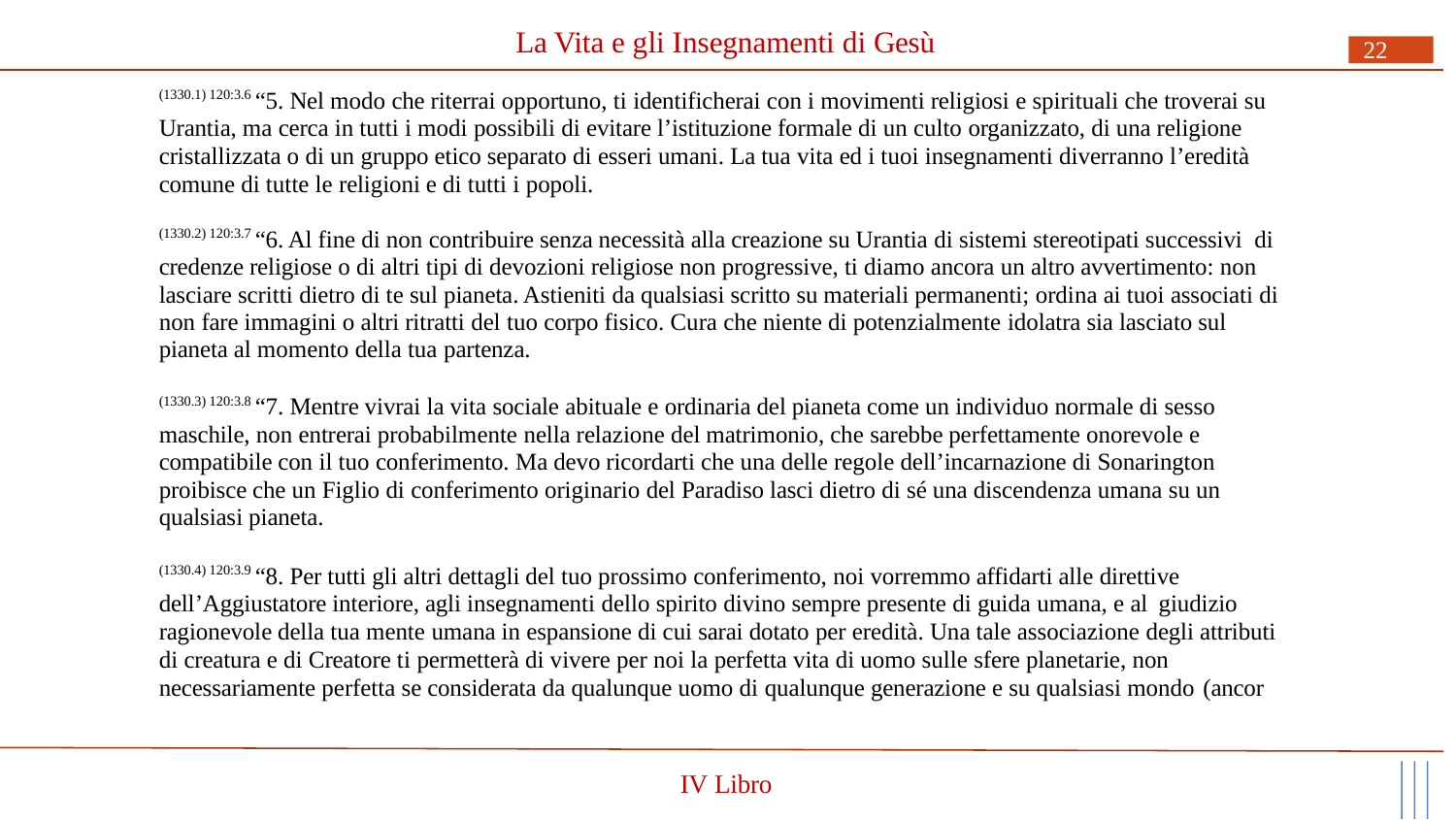

# La Vita e gli Insegnamenti di Gesù
22

(1330.1) 120:3.6 “5. Nel modo che riterrai opportuno, ti identificherai con i movimenti religiosi e spirituali che troverai su  Urantia, ma cerca in tutti i modi possibili di evitare l’istituzione formale di un culto organizzato, di una religione  cristallizzata o di un gruppo etico separato di esseri umani. La tua vita ed i tuoi insegnamenti diverranno l’eredità  comune di tutte le religioni e di tutti i popoli.

(1330.2) 120:3.7 “6. Al fine di non contribuire senza necessità alla creazione su Urantia di sistemi stereotipati successivi  di credenze religiose o di altri tipi di devozioni religiose non progressive, ti diamo ancora un altro avvertimento: non  lasciare scritti dietro di te sul pianeta. Astieniti da qualsiasi scritto su materiali permanenti; ordina ai tuoi associati di  non fare immagini o altri ritratti del tuo corpo fisico. Cura che niente di potenzialmente idolatra sia lasciato sul  pianeta al momento della tua partenza.

(1330.3) 120:3.8 “7. Mentre vivrai la vita sociale abituale e ordinaria del pianeta come un individuo normale di sesso  maschile, non entrerai probabilmente nella relazione del matrimonio, che sarebbe perfettamente onorevole e  compatibile con il tuo conferimento. Ma devo ricordarti che una delle regole dell’incarnazione di Sonarington  proibisce che un Figlio di conferimento originario del Paradiso lasci dietro di sé una discendenza umana su un  qualsiasi pianeta.

(1330.4) 120:3.9 “8. Per tutti gli altri dettagli del tuo prossimo conferimento, noi vorremmo affidarti alle direttive  dell’Aggiustatore interiore, agli insegnamenti dello spirito divino sempre presente di guida umana, e al giudizio
ragionevole della tua mente umana in espansione di cui sarai dotato per eredità. Una tale associazione degli attributi  di creatura e di Creatore ti permetterà di vivere per noi la perfetta vita di uomo sulle sfere planetarie, non  necessariamente perfetta se considerata da qualunque uomo di qualunque generazione e su qualsiasi mondo (ancor

IV Libro